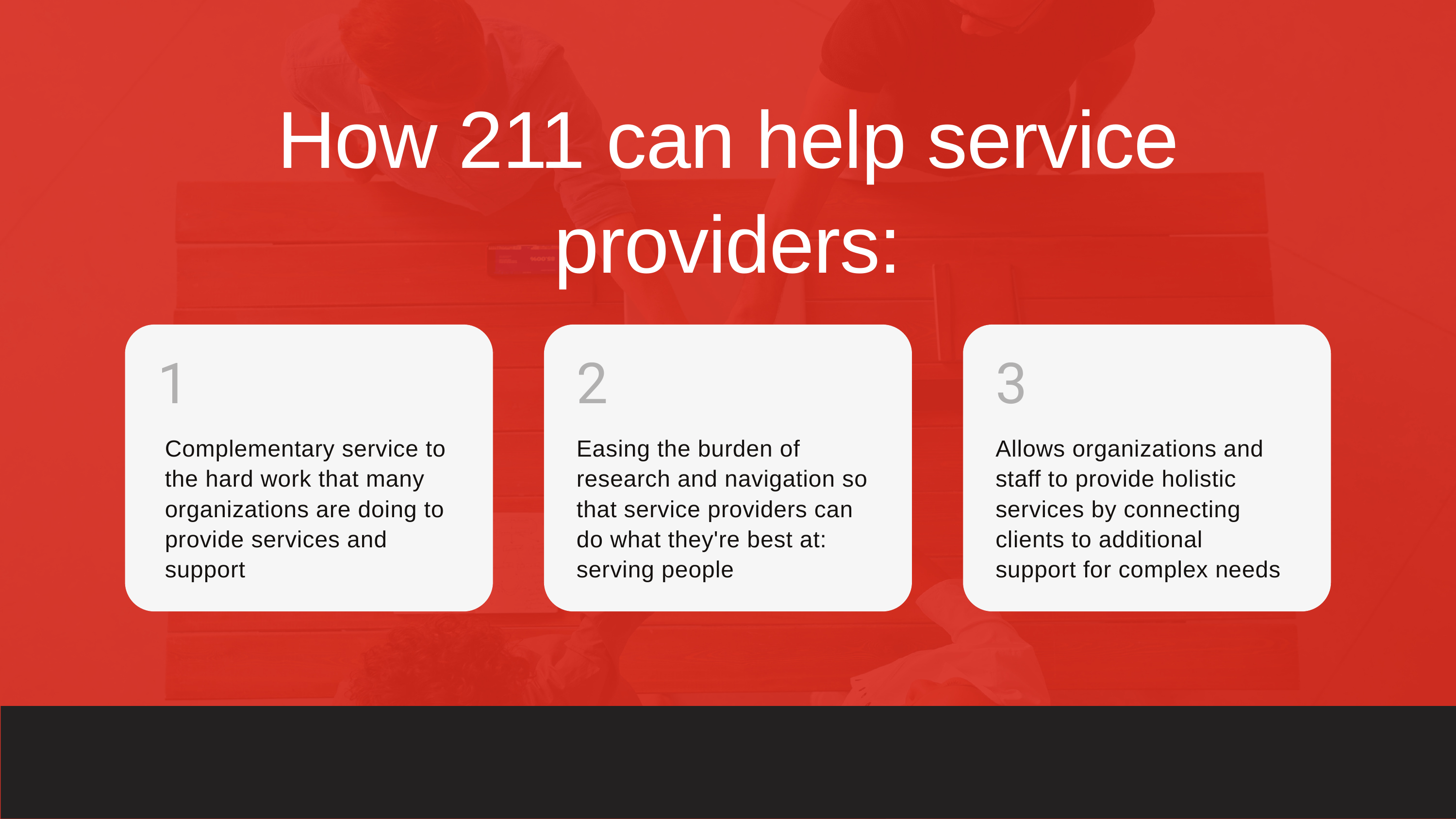

How 211 can help service providers:

1
2
3
	Complementary service to the hard work that many organizations are doing to provide services and support
Easing the burden of research and navigation so that service providers can do what they're best at: serving people
Allows organizations and staff to provide holistic services by connecting clients to additional support for complex needs